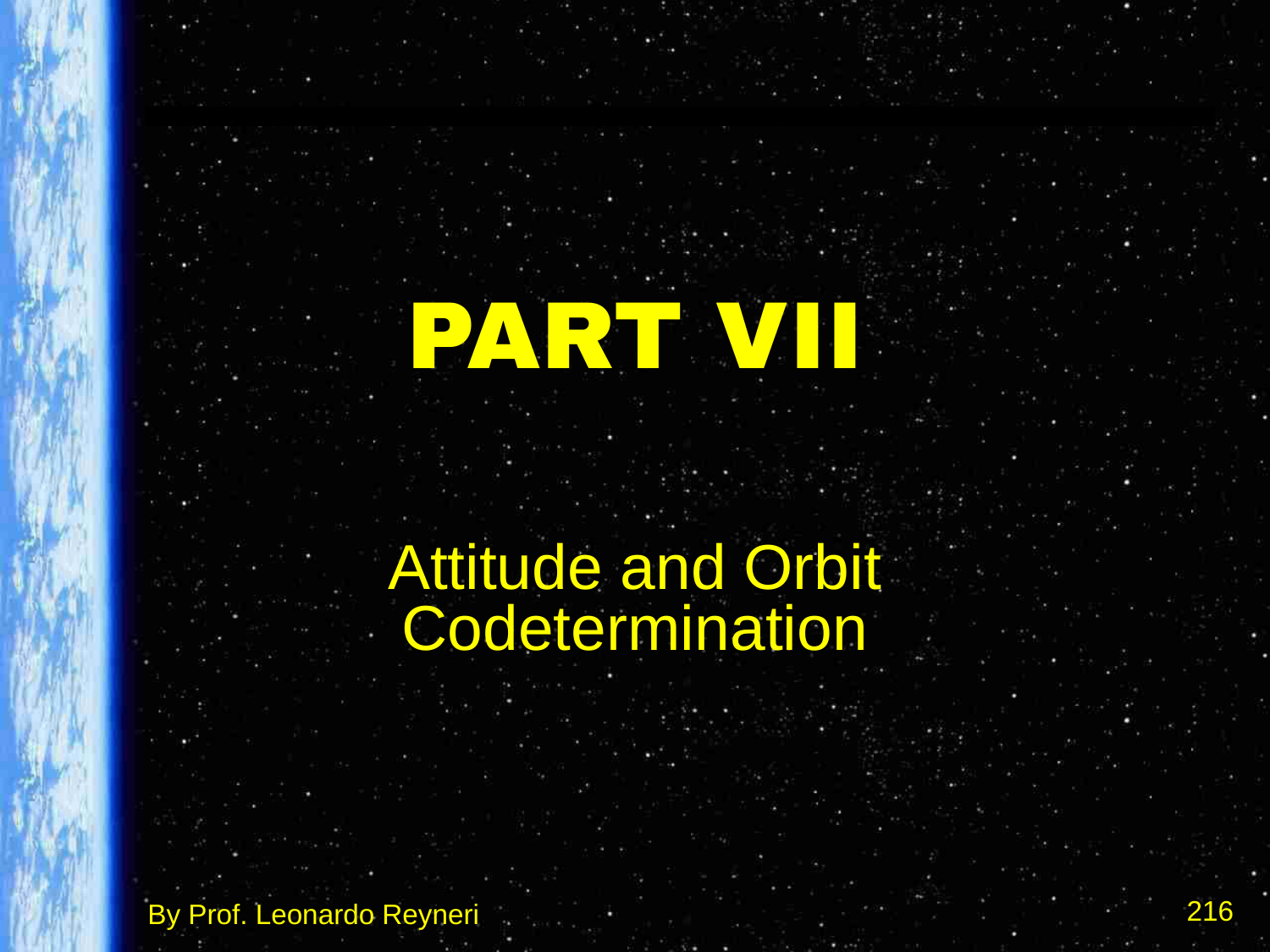

PART VII
Attitude and Orbit Codetermination
216